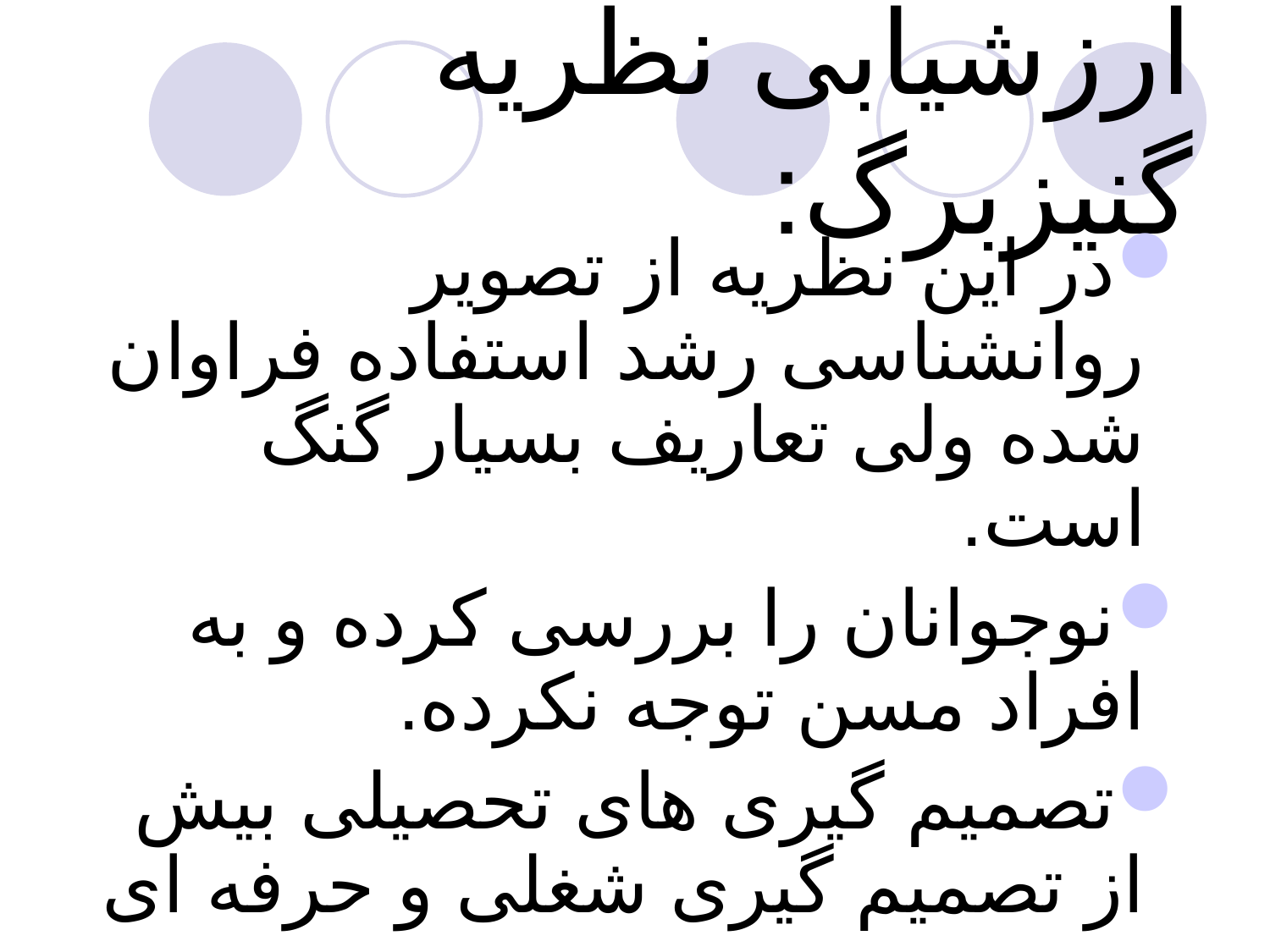

# ارزشیابی نظریه گنیزبرگ:
در این نظریه از تصویر روانشناسی رشد استفاده فراوان شده ولی تعاریف بسیار گنگ است.
نوجوانان را بررسی کرده و به افراد مسن توجه نکرده.
تصمیم گیری های تحصیلی بیش از تصمیم گیری شغلی و حرفه ای مورد توجه بوده.